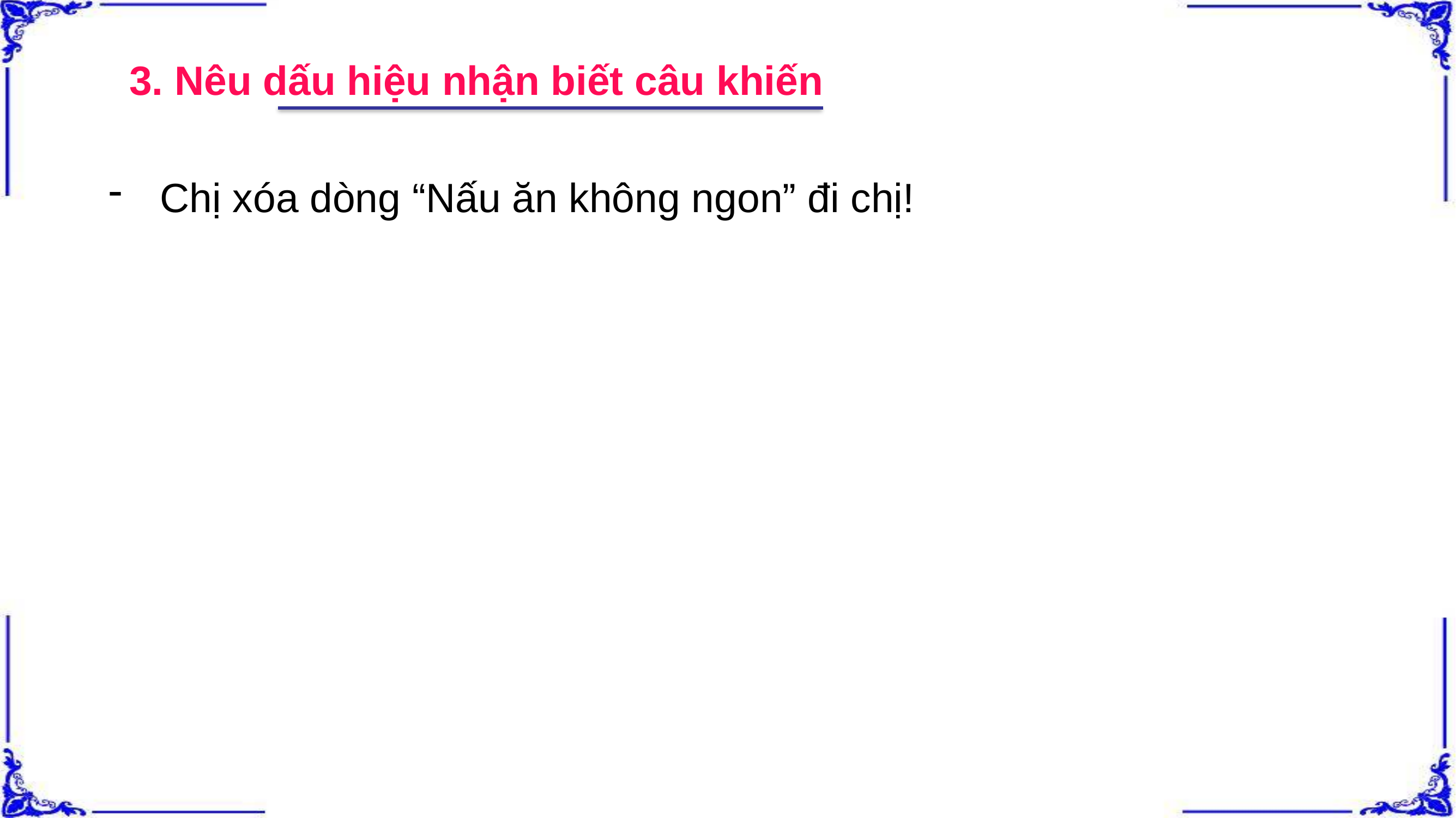

3. Nêu dấu hiệu nhận biết câu khiến
Chị xóa dòng “Nấu ăn không ngon” đi chị!